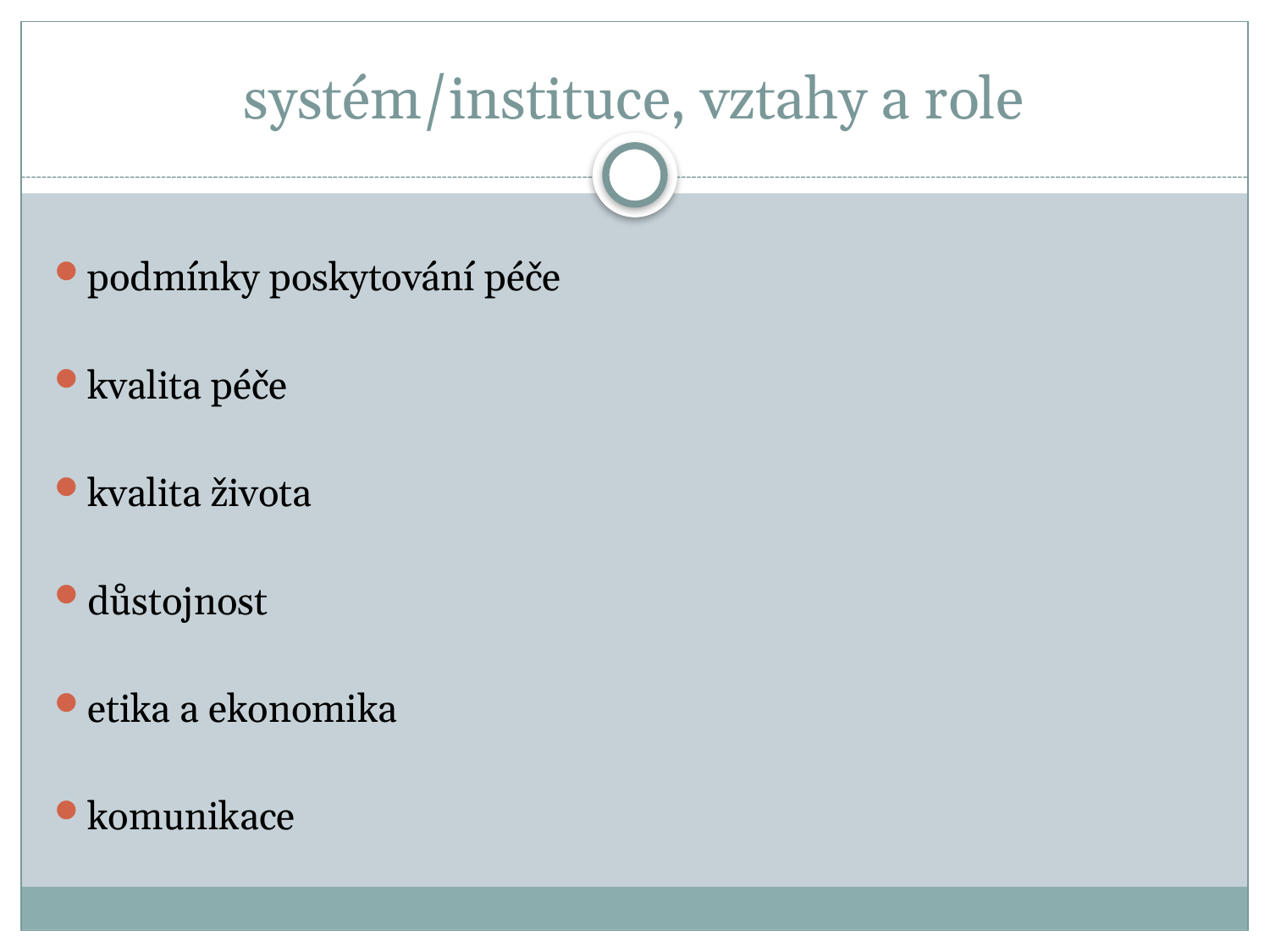

# systém/instituce, vztahy a role
podmínky poskytování péče

kvalita péče

kvalita života

důstojnost

etika a ekonomika

komunikace